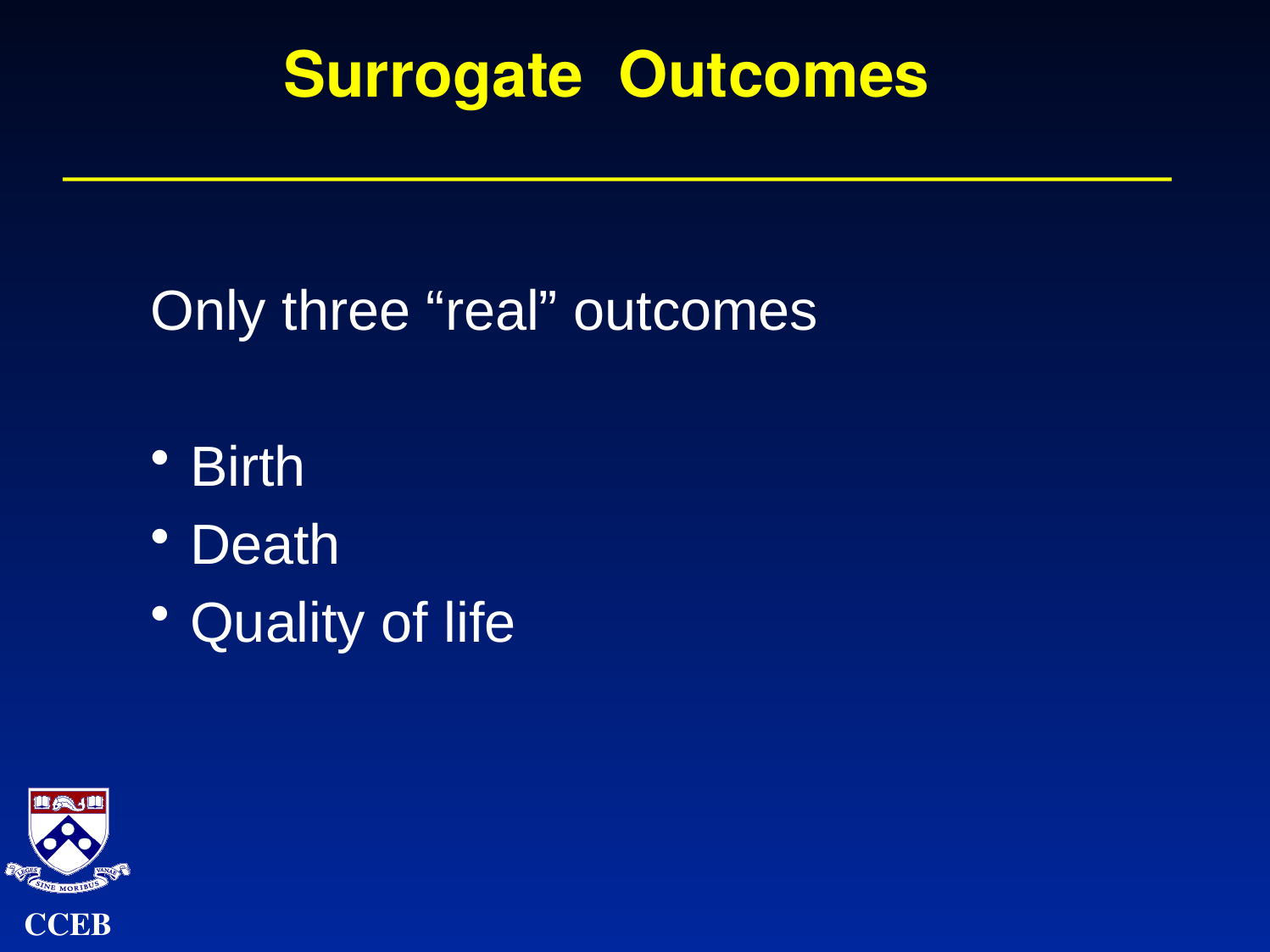

# Surrogate  Outcomes
Only three “real” outcomes

Birth
Death
Quality of life